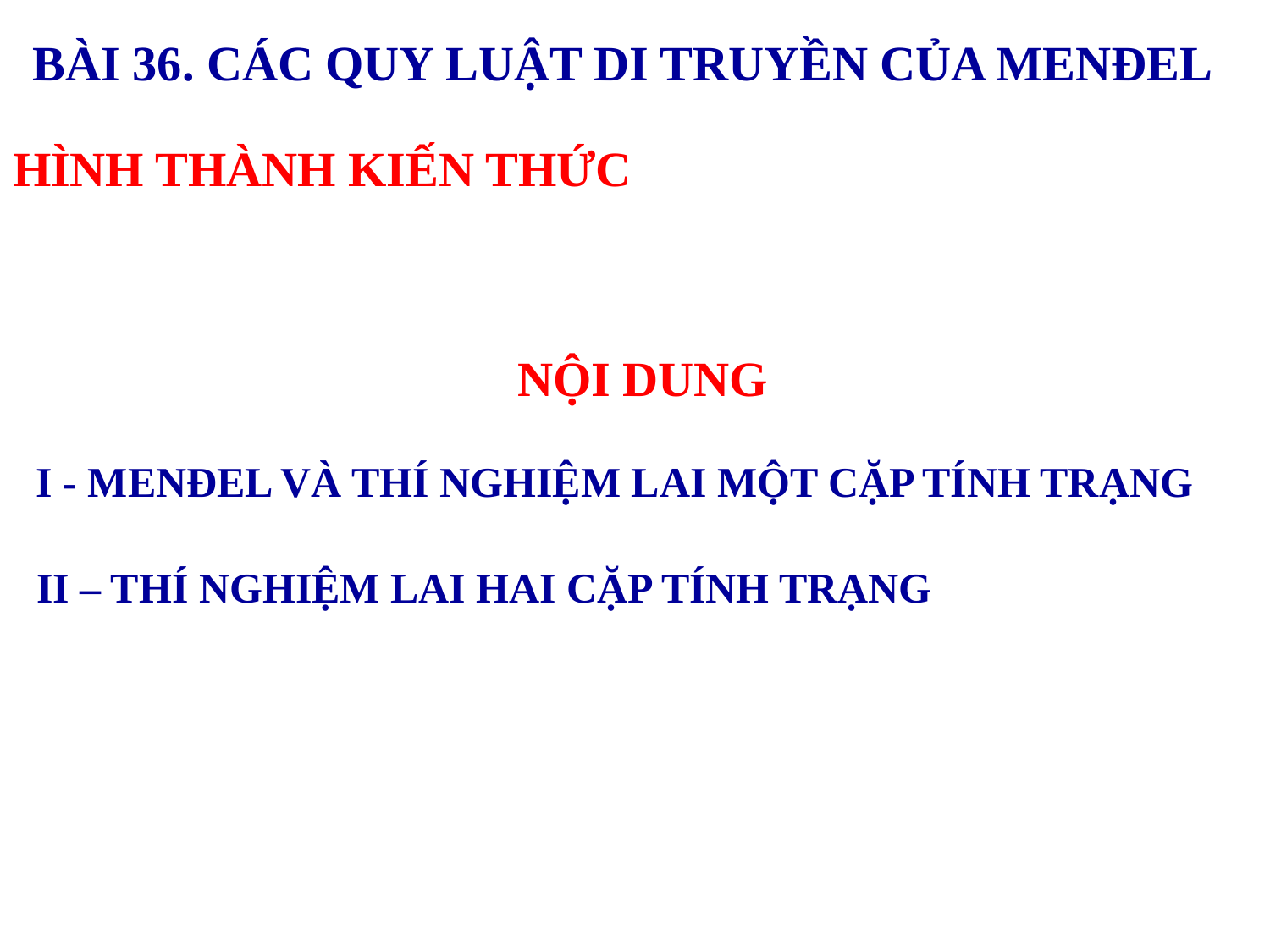

BÀI 36. CÁC QUY LUẬT DI TRUYỀN CỦA MENĐEL
HÌNH THÀNH KIẾN THỨC
NỘI DUNG
I - MENĐEL VÀ THÍ NGHIỆM LAI MỘT CẶP TÍNH TRẠNG
II – THÍ NGHIỆM LAI HAI CẶP TÍNH TRẠNG